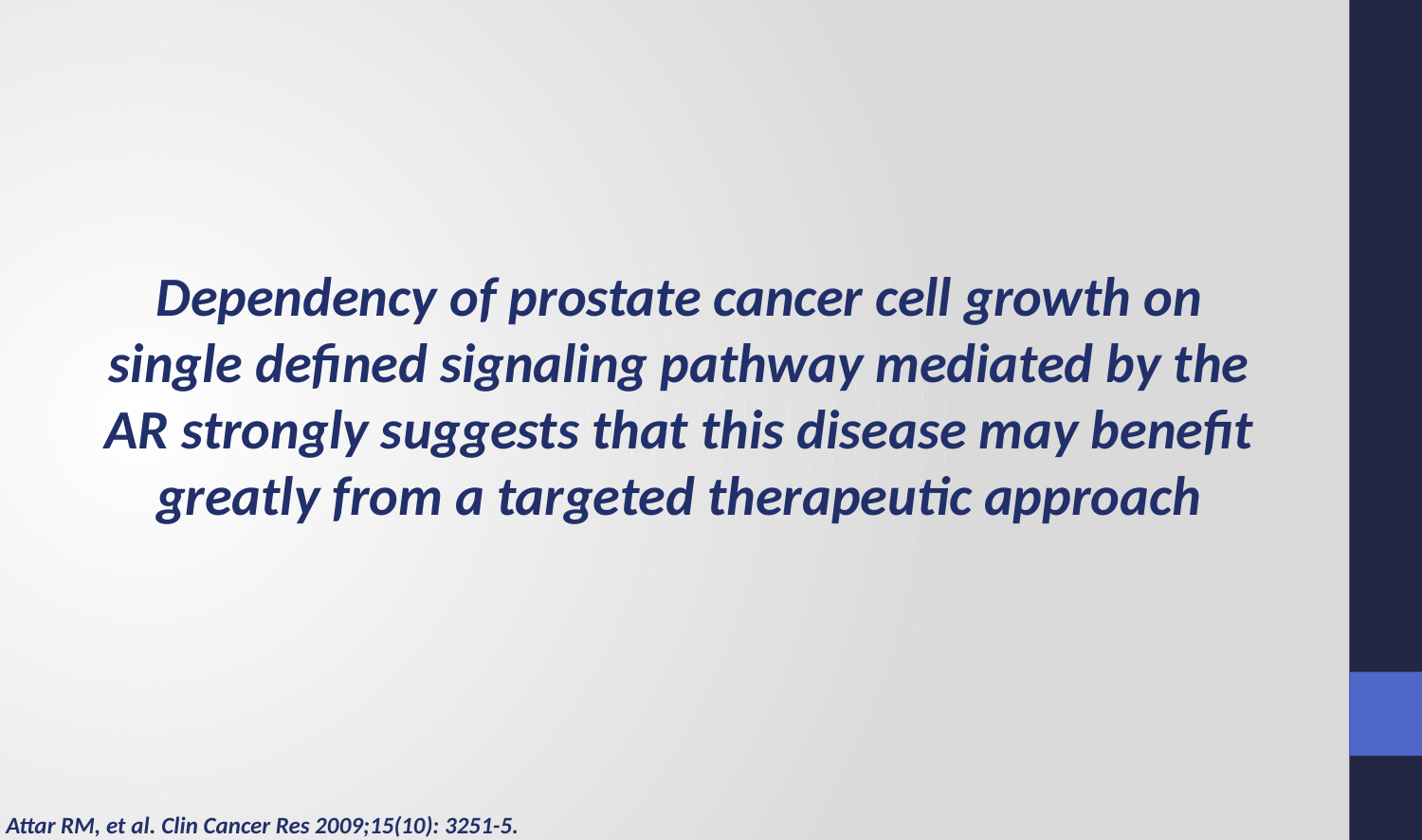

Dependency of prostate cancer cell growth on single defined signaling pathway mediated by the AR strongly suggests that this disease may benefit greatly from a targeted therapeutic approach
Attar RM, et al. Clin Cancer Res 2009;15(10): 3251-5.